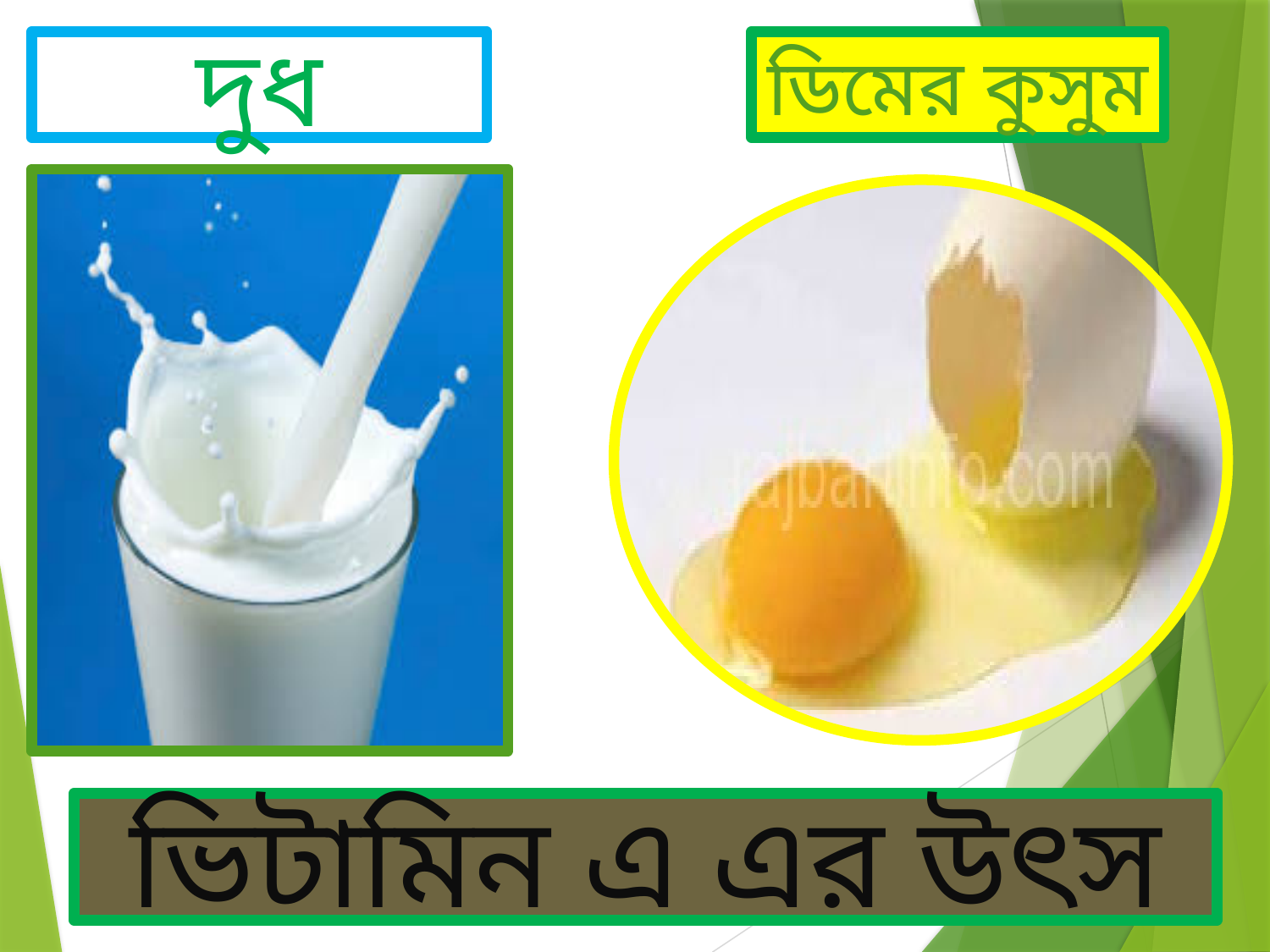

দুধ
ডিমের কুসুম

ভিটামিন এ এর উৎস